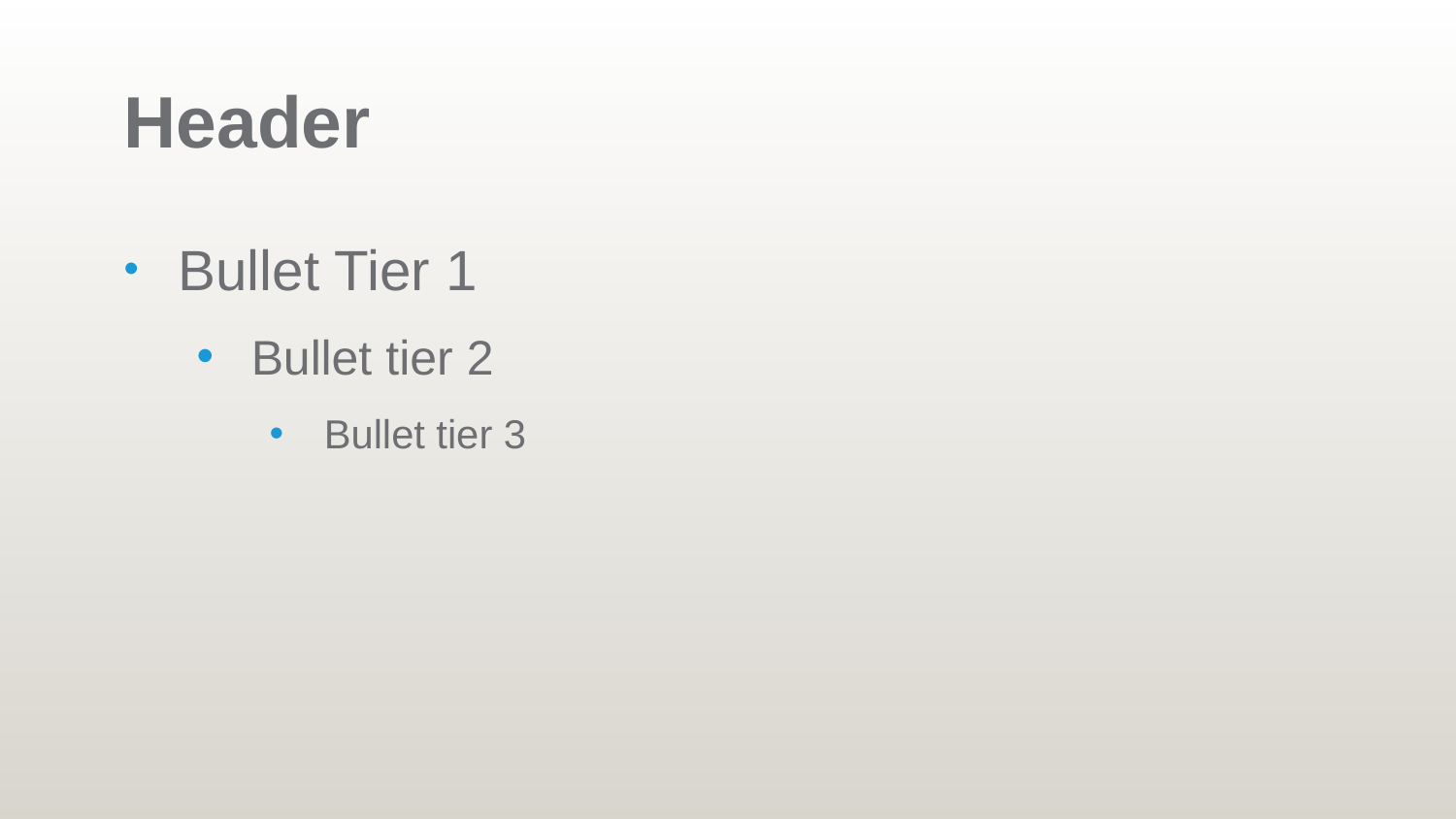

# Header
Bullet Tier 1
Bullet tier 2
Bullet tier 3